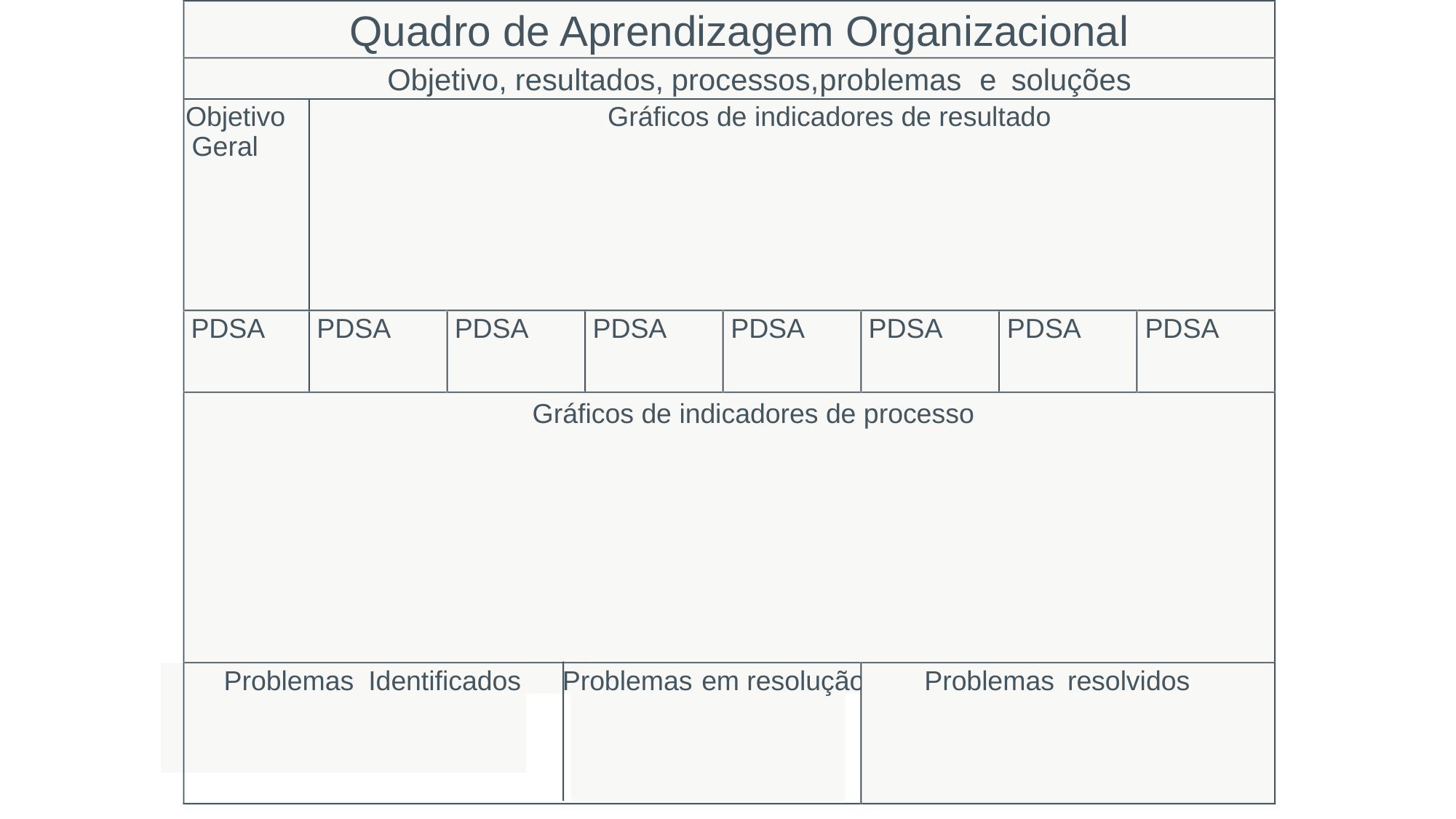

Quadro

de

Aprendizagem

Organizacional

Objetivo,

resultados,

processos,

problemas

soluções

e

Objetivo

Gráficos de indicadores de resultado

PDSA

PDSA

PDSA

PDSA

PDSA

PDSA

PDSA

PDSA

Gráficos de indicadores de processo

Problemas

Identificados

Problemas

em

resolução

Problemas

resolvidos

Geral